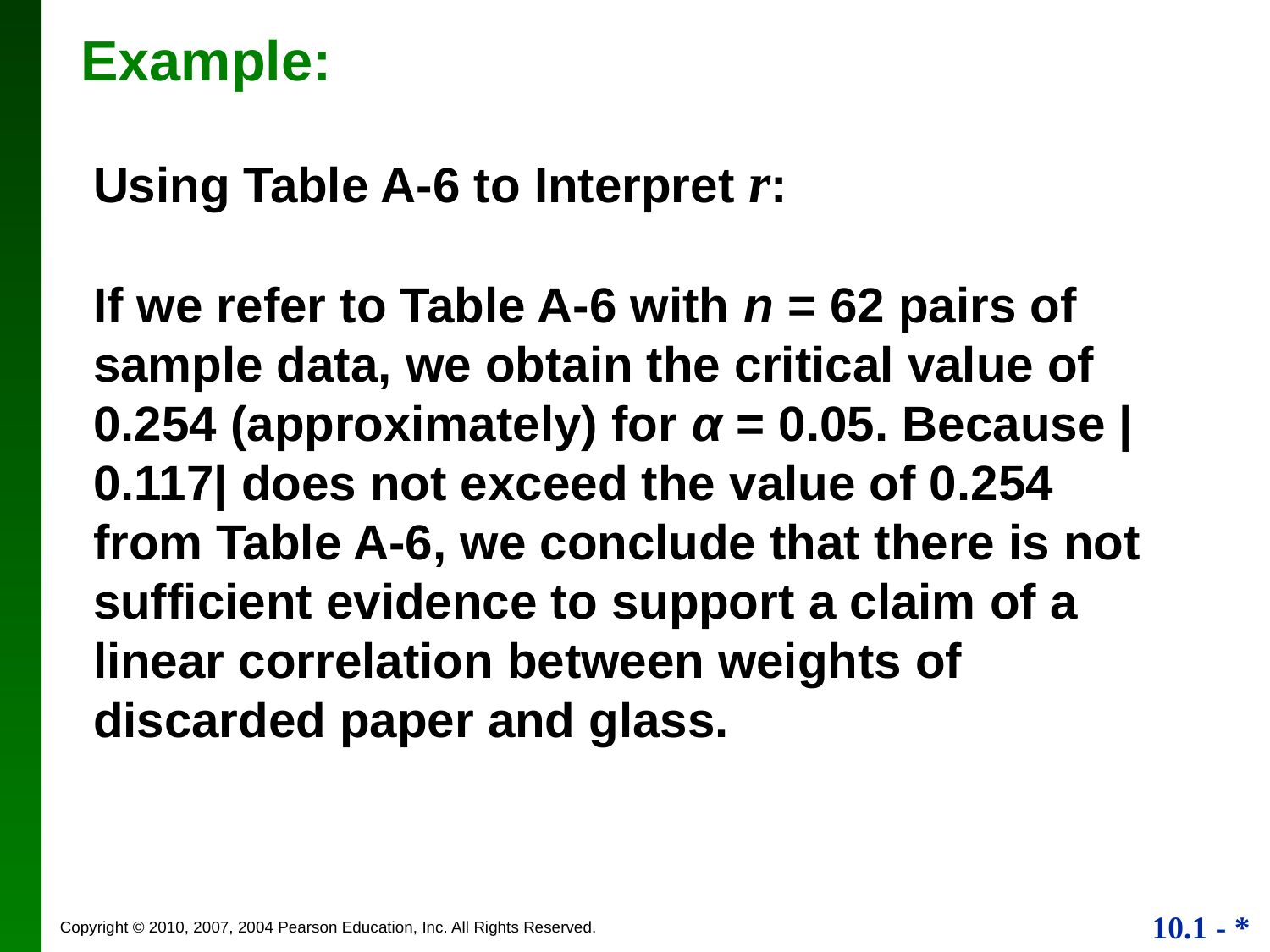

Example:
Using Table A-6 to Interpret r:

If we refer to Table A-6 with n = 62 pairs of sample data, we obtain the critical value of 0.254 (approximately) for α = 0.05. Because |0.117| does not exceed the value of 0.254 from Table A-6, we conclude that there is not sufficient evidence to support a claim of a linear correlation between weights of discarded paper and glass.